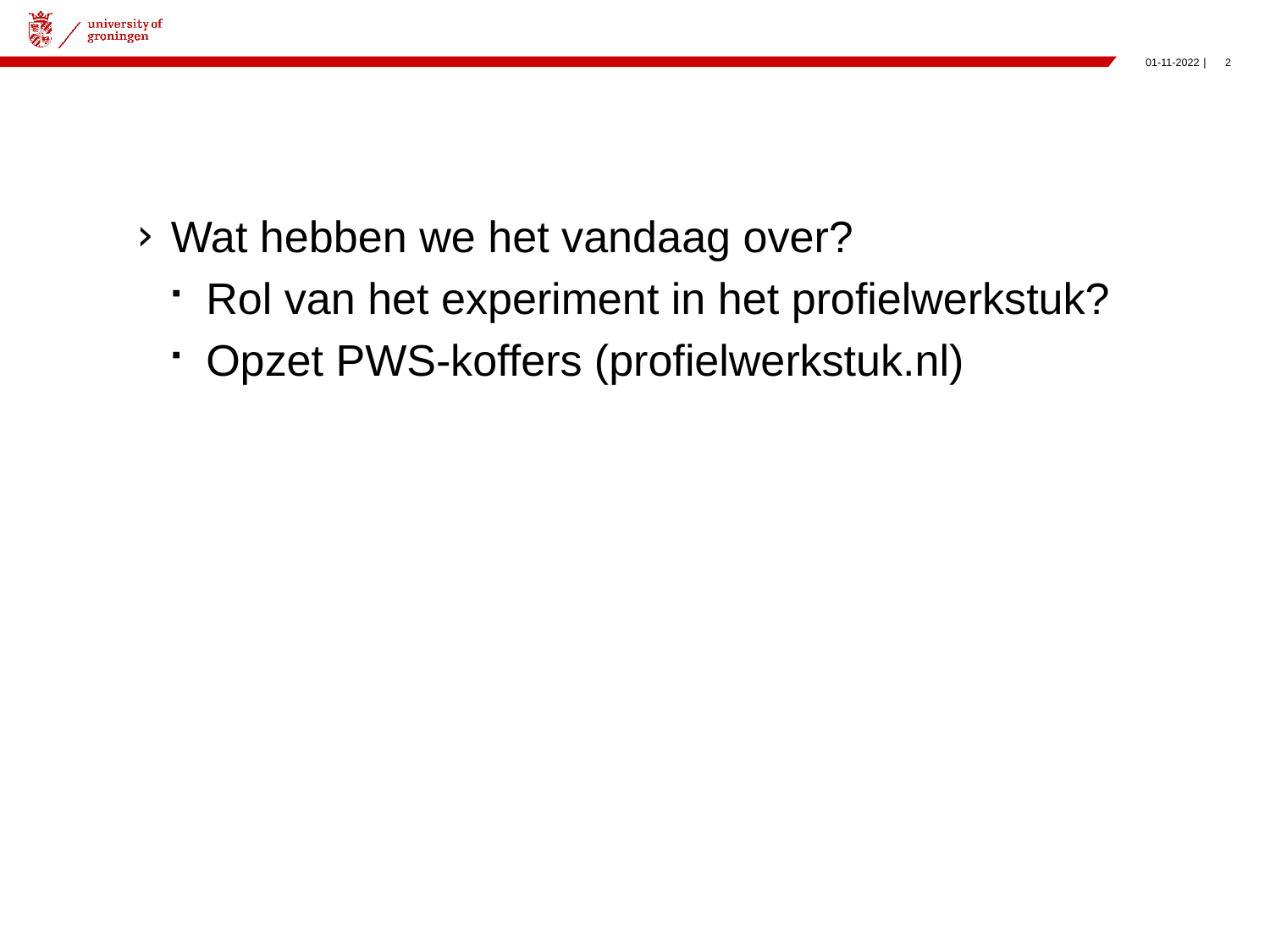

#
Wat hebben we het vandaag over?
Rol van het experiment in het profielwerkstuk?
Opzet PWS-koffers (profielwerkstuk.nl)